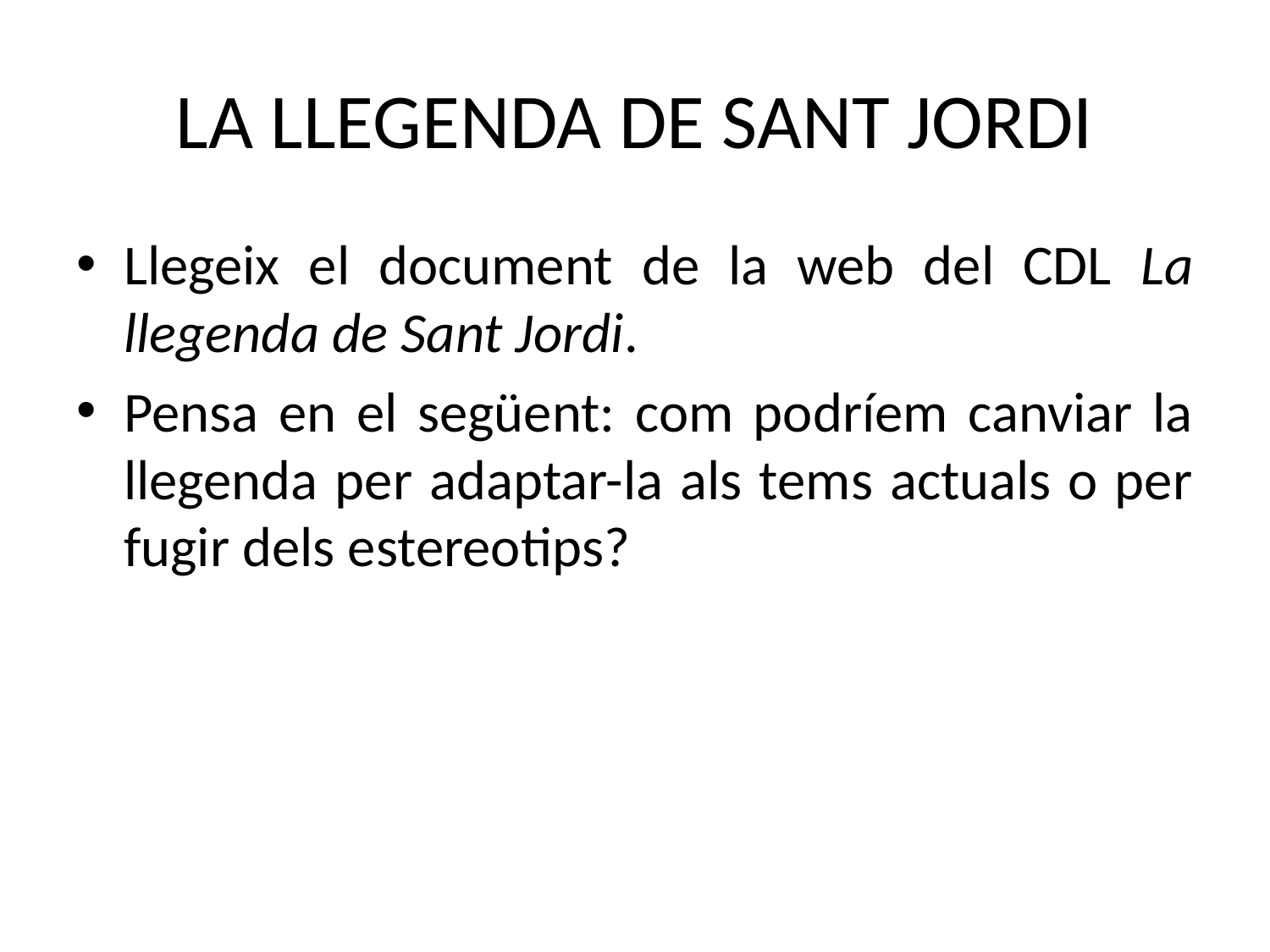

# LA LLEGENDA DE SANT JORDI
Llegeix el document de la web del CDL La llegenda de Sant Jordi.
Pensa en el següent: com podríem canviar la llegenda per adaptar-la als tems actuals o per fugir dels estereotips?